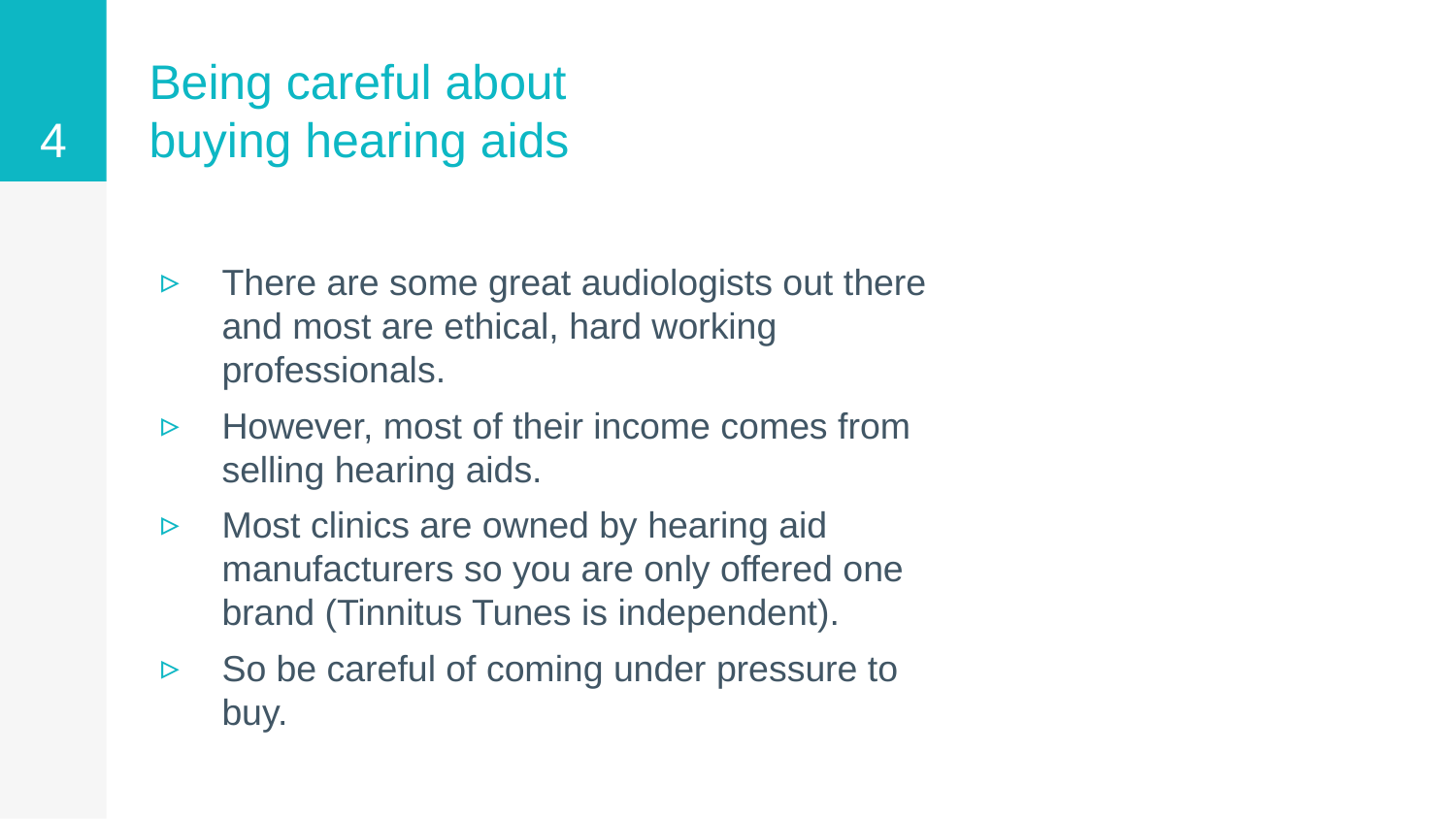

4
# Being careful about buying hearing aids
There are some great audiologists out there and most are ethical, hard working professionals.
However, most of their income comes from selling hearing aids.
Most clinics are owned by hearing aid manufacturers so you are only offered one brand (Tinnitus Tunes is independent).
So be careful of coming under pressure to buy.